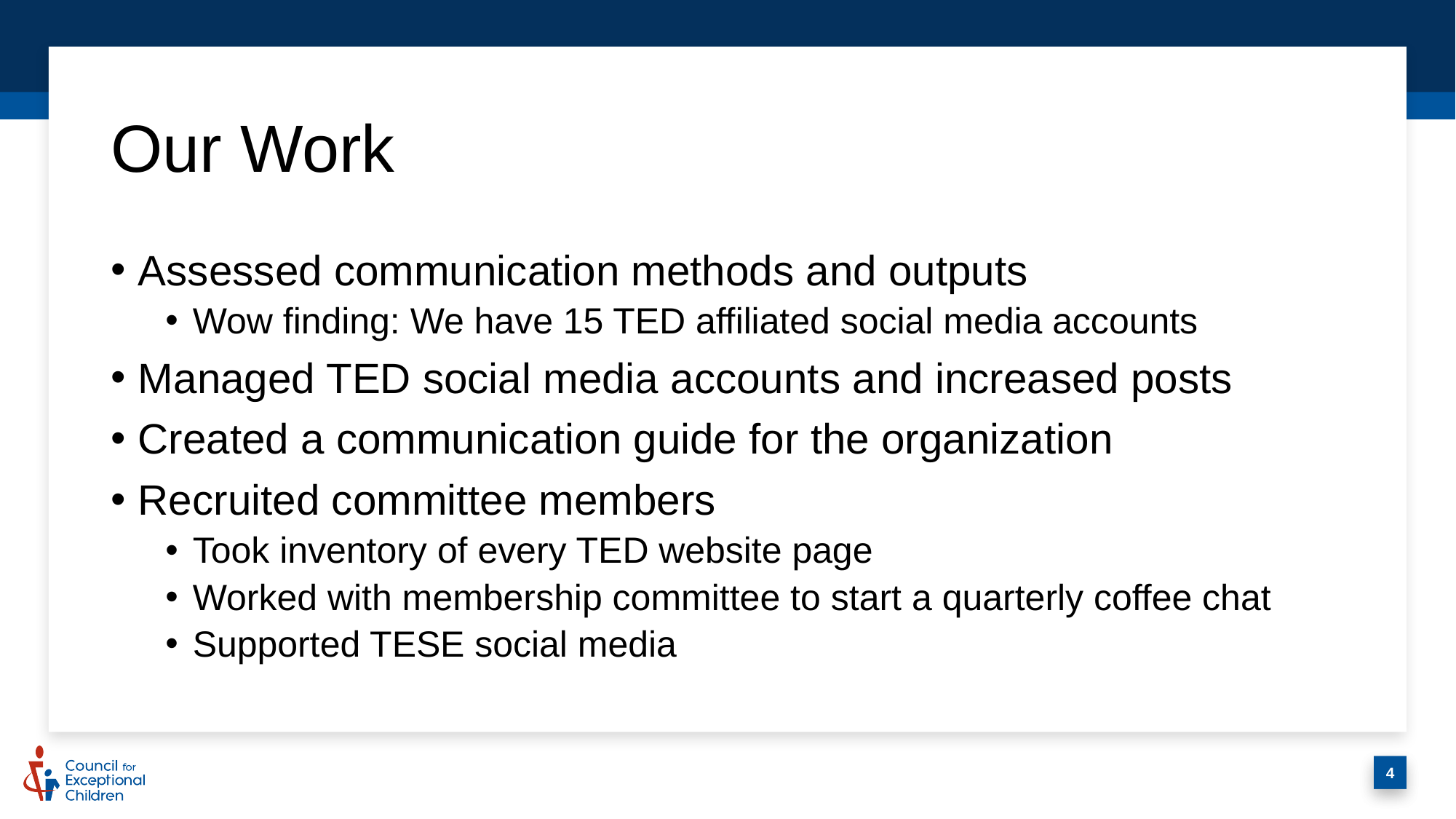

# Our Work
Assessed communication methods and outputs
Wow finding: We have 15 TED affiliated social media accounts
Managed TED social media accounts and increased posts
Created a communication guide for the organization
Recruited committee members
Took inventory of every TED website page
Worked with membership committee to start a quarterly coffee chat
Supported TESE social media